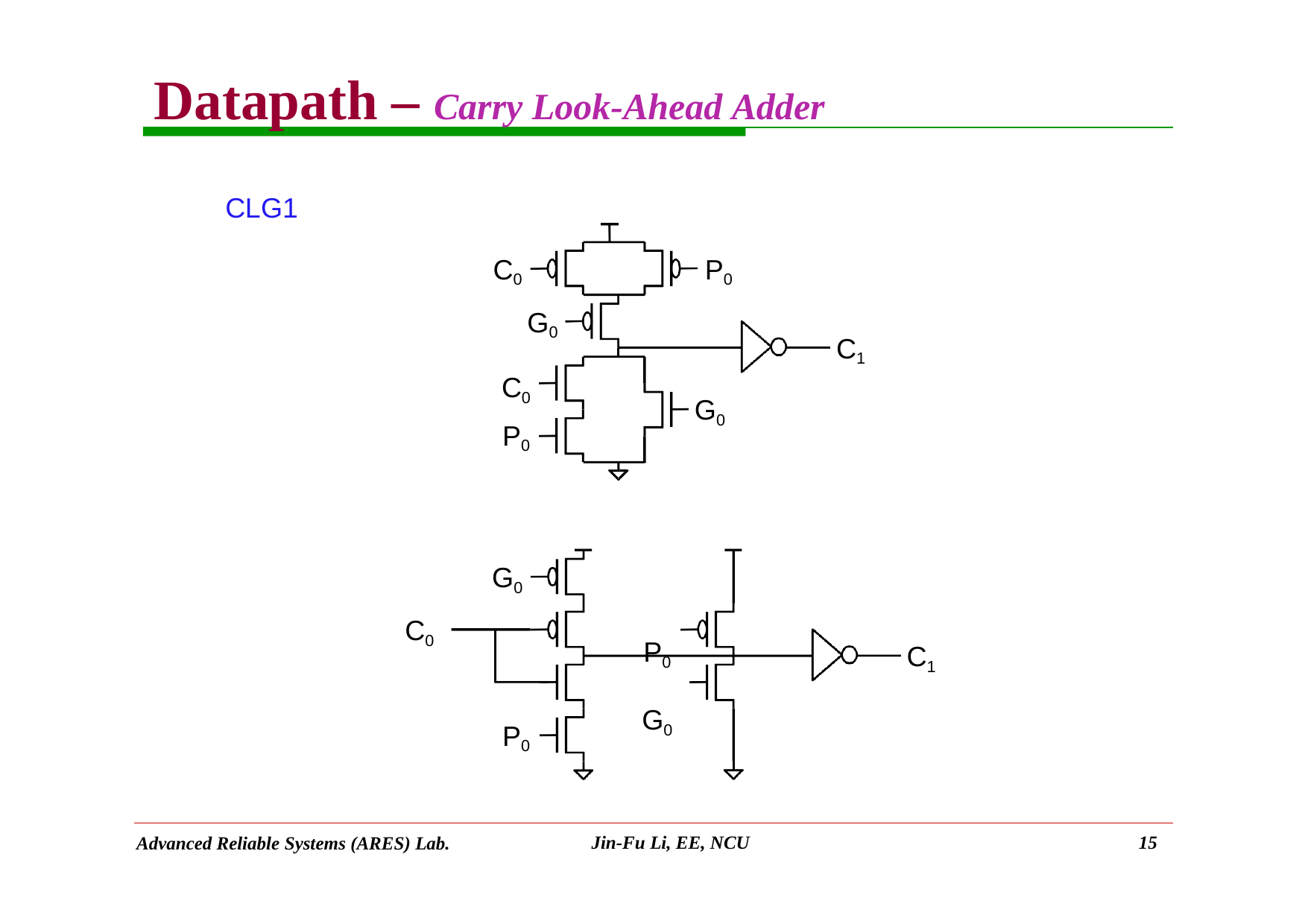

# Datapath – Carry Look-Ahead Adder
CLG1

C0
P0
G0
C0 P0
C1
G0

G0
P0 G0
C0
C1
P0

Jin-Fu Li, EE, NCU
15
Advanced Reliable Systems (ARES) Lab.